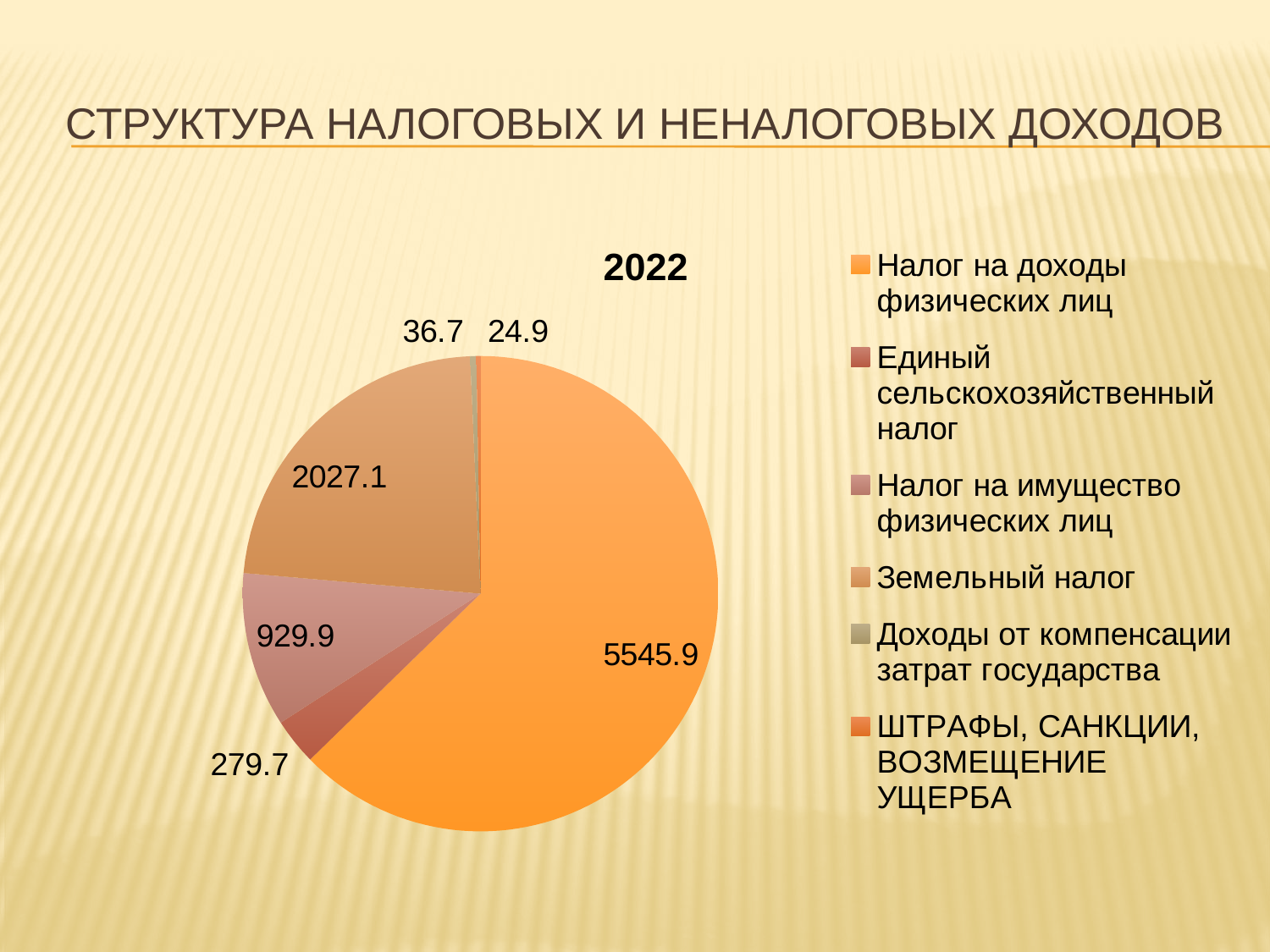

# Структура налоговых и неналоговых доходов

### Chart:

| Category | 2022 |
|---|---|
| Налог на доходы физических лиц | 5545.9 |
| Единый сельскохозяйственный налог | 279.7 |
| Налог на имущество физических лиц | 929.9 |
| Земельный налог | 2027.1 |
| Доходы от компенсации затрат государства | 36.7 |
| ШТРАФЫ, САНКЦИИ, ВОЗМЕЩЕНИЕ УЩЕРБА | 24.9 |